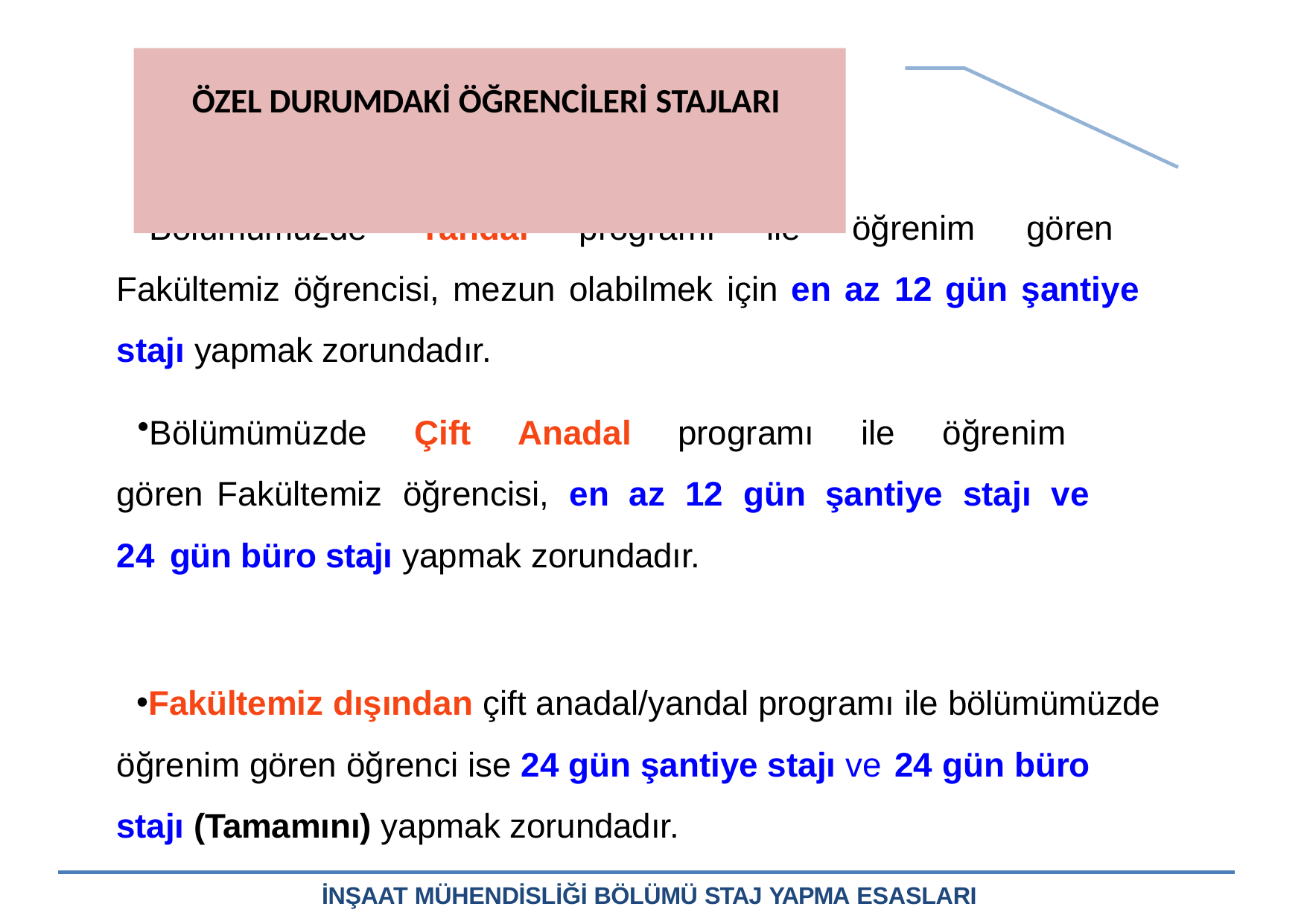

# ÖZEL DURUMDAKİ ÖĞRENCİLERİ STAJLARI

Bölümümüzde  Yandal  programı  ile  öğrenim  gören  Fakültemiz öğrencisi, mezun olabilmek için en az 12 gün şantiye stajı yapmak zorundadır.
Bölümümüzde  Çift  Anadal  programı  ile  öğrenim  gören Fakültemiz öğrencisi, en az 12 gün şantiye stajı ve 24 gün büro stajı yapmak zorundadır.

Fakültemiz dışından çift anadal/yandal programı ile bölümümüzde öğrenim gören öğrenci ise 24 gün şantiye stajı ve 24 gün büro stajı (Tamamını) yapmak zorundadır.

İNŞAAT MÜHENDİSLİĞİ BÖLÜMÜ STAJ YAPMA ESASLARI